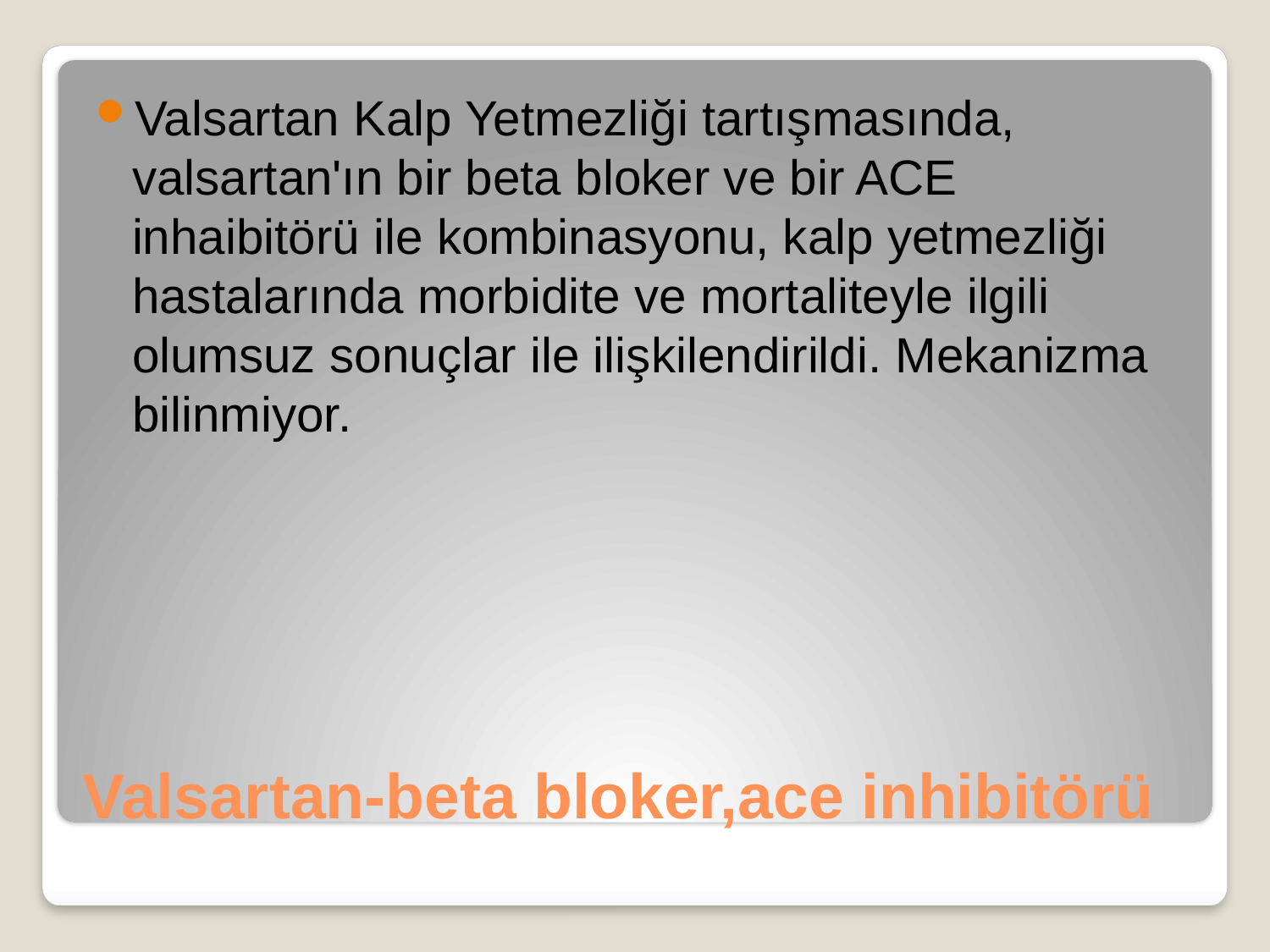

Valsartan Kalp Yetmezliği tartışmasında, valsartan'ın bir beta bloker ve bir ACE inhaibitörü ile kombinasyonu, kalp yetmezliği hastalarında morbidite ve mortaliteyle ilgili olumsuz sonuçlar ile ilişkilendirildi. Mekanizma bilinmiyor.
# Valsartan-beta bloker,ace inhibitörü